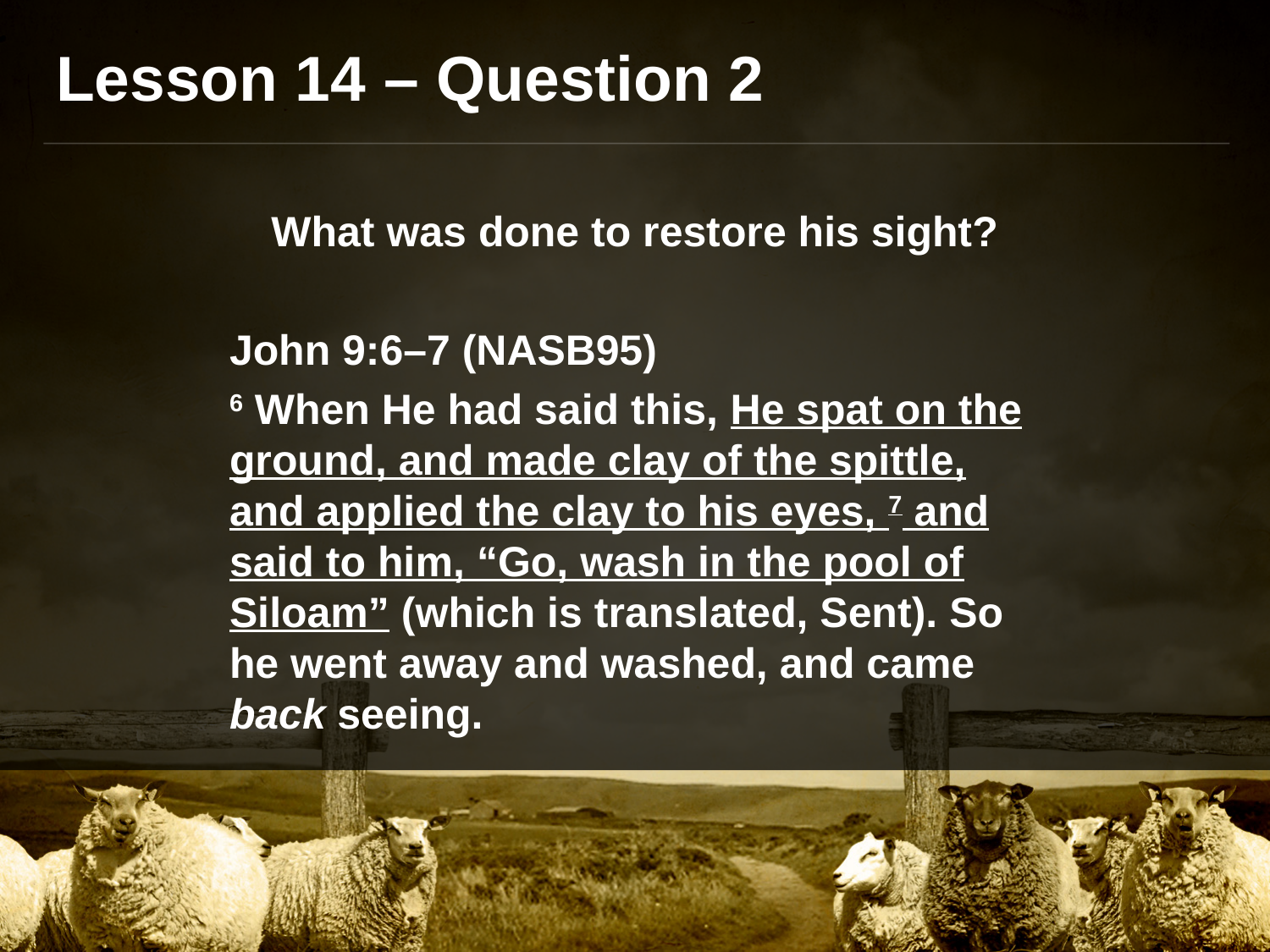

Lesson 14 – Question 2
What was done to restore his sight?
John 9:6–7 (NASB95)
6 When He had said this, He spat on the ground, and made clay of the spittle, and applied the clay to his eyes, 7 and said to him, “Go, wash in the pool of Siloam” (which is translated, Sent). So he went away and washed, and came back seeing.